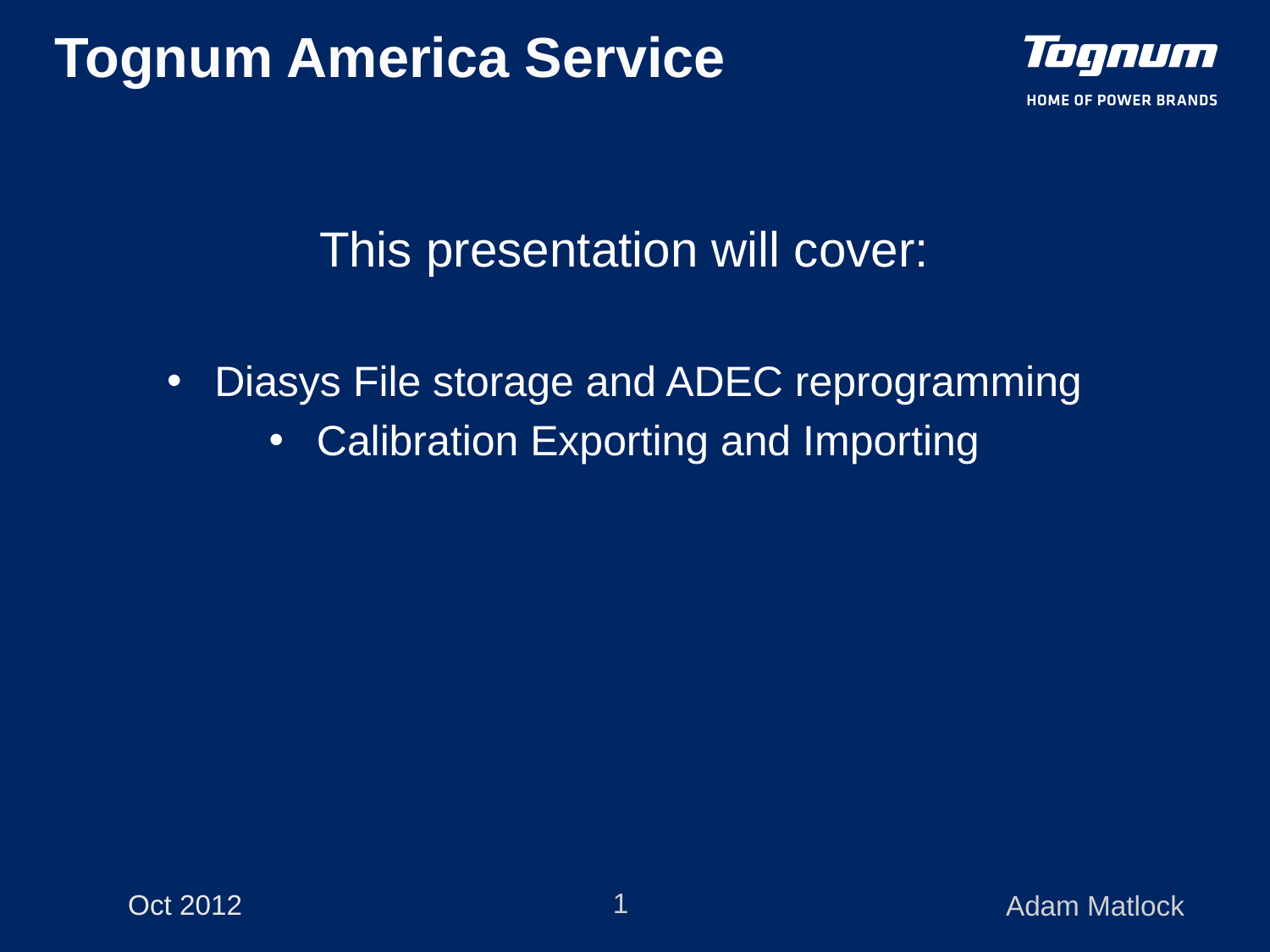

This presentation will cover:

Diasys File storage and ADEC reprogramming
Calibration Exporting and Importing